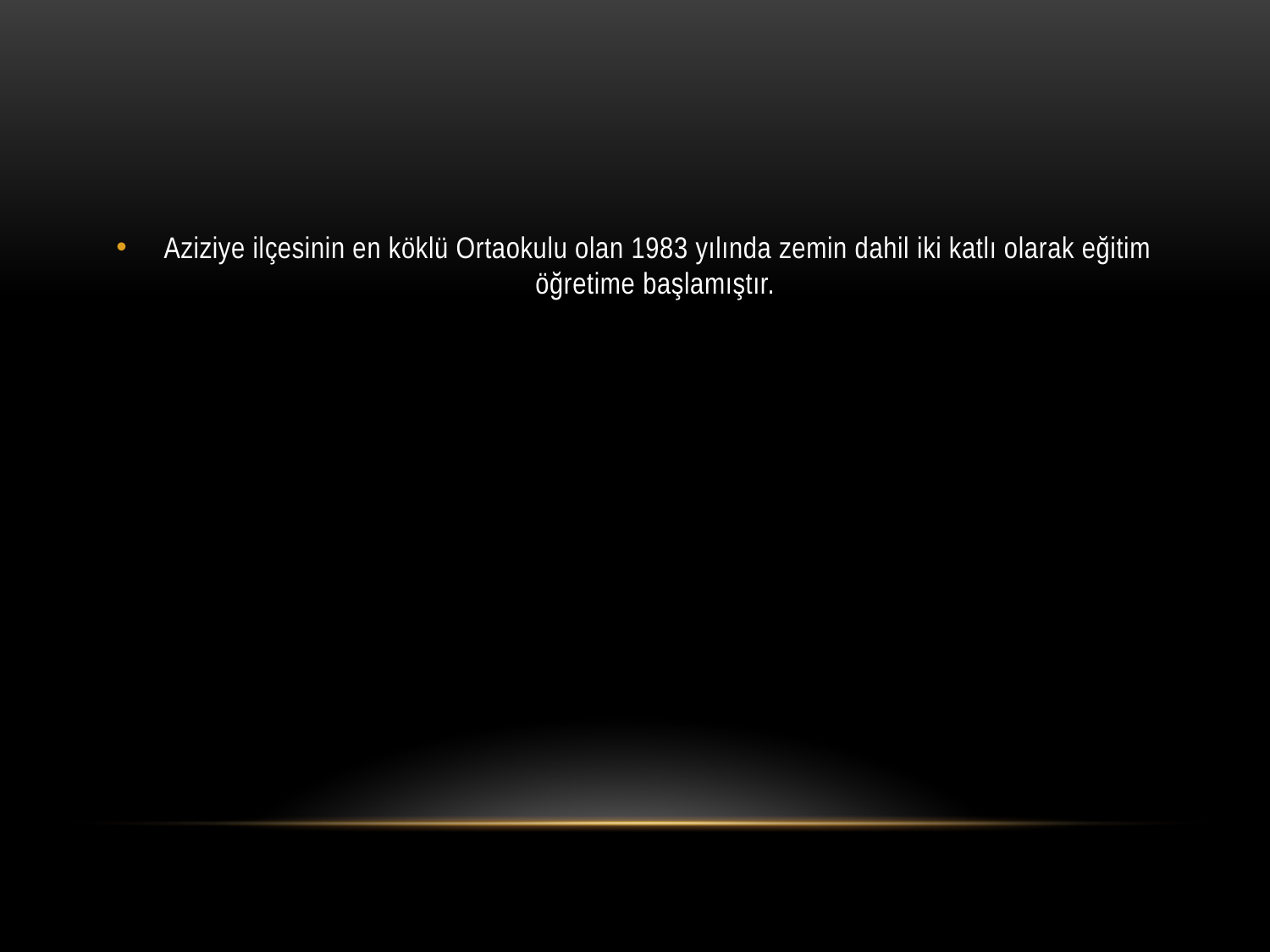

#
Aziziye ilçesinin en köklü Ortaokulu olan 1983 yılında zemin dahil iki katlı olarak eğitim öğretime başlamıştır.